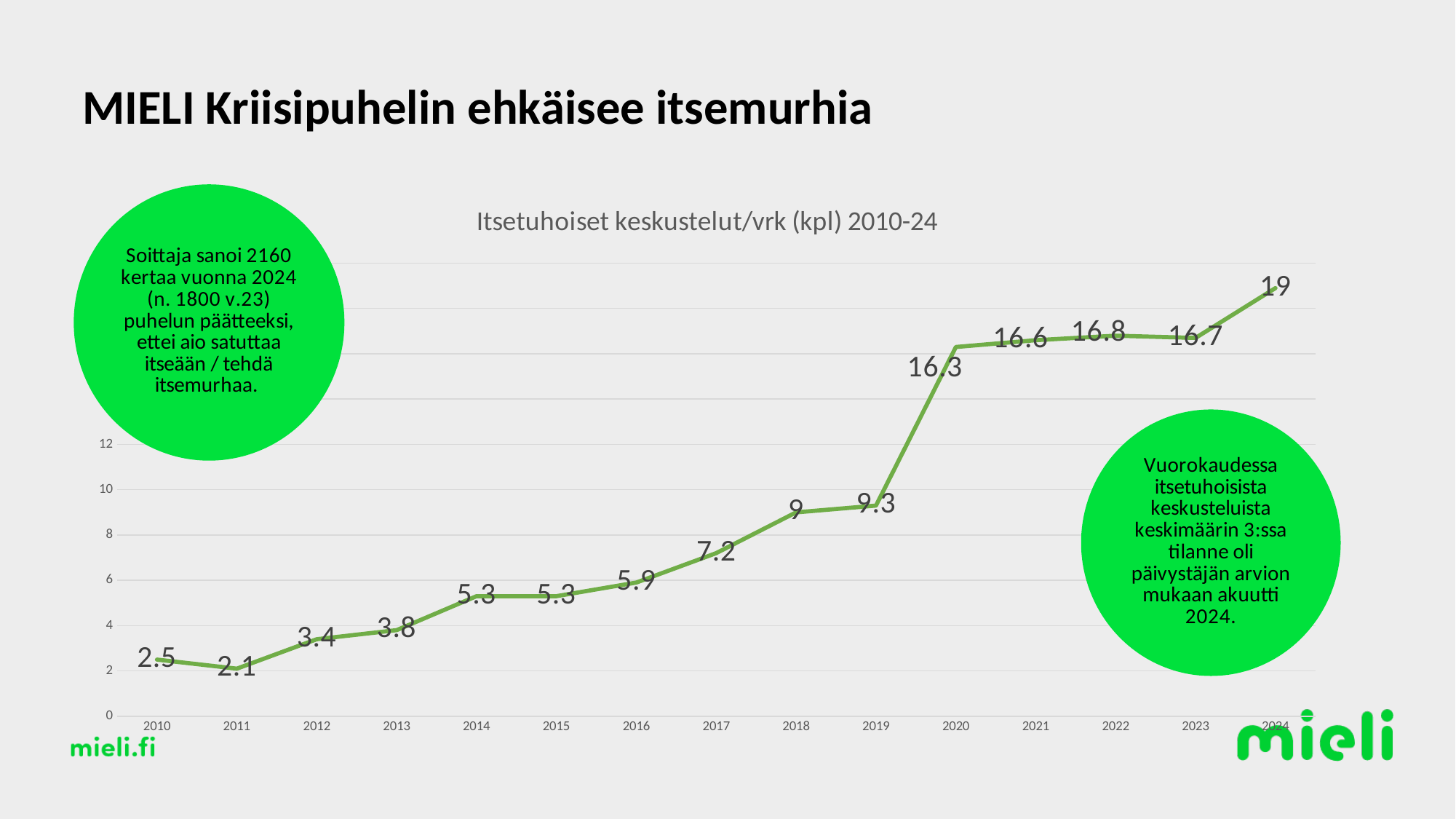

# MIELI Kriisipuhelin ehkäisee itsemurhia

### Chart: Itsetuhoiset keskustelut/vrk (kpl) 2010-24

| Category |  |
|---|---|
| 2010 | 2.5 |
| 2011 | 2.1 |
| 2012 | 3.4 |
| 2013 | 3.8 |
| 2014 | 5.3 |
| 2015 | 5.3 |
| 2016 | 5.9 |
| 2017 | 7.2 |
| 2018 | 9.0 |
| 2019 | 9.3 |
| 2020 | 16.3 |
| 2021 | 16.6 |
| 2022 | 16.8 |
| 2023 | 16.7 |
| 2024 | 18.9 |